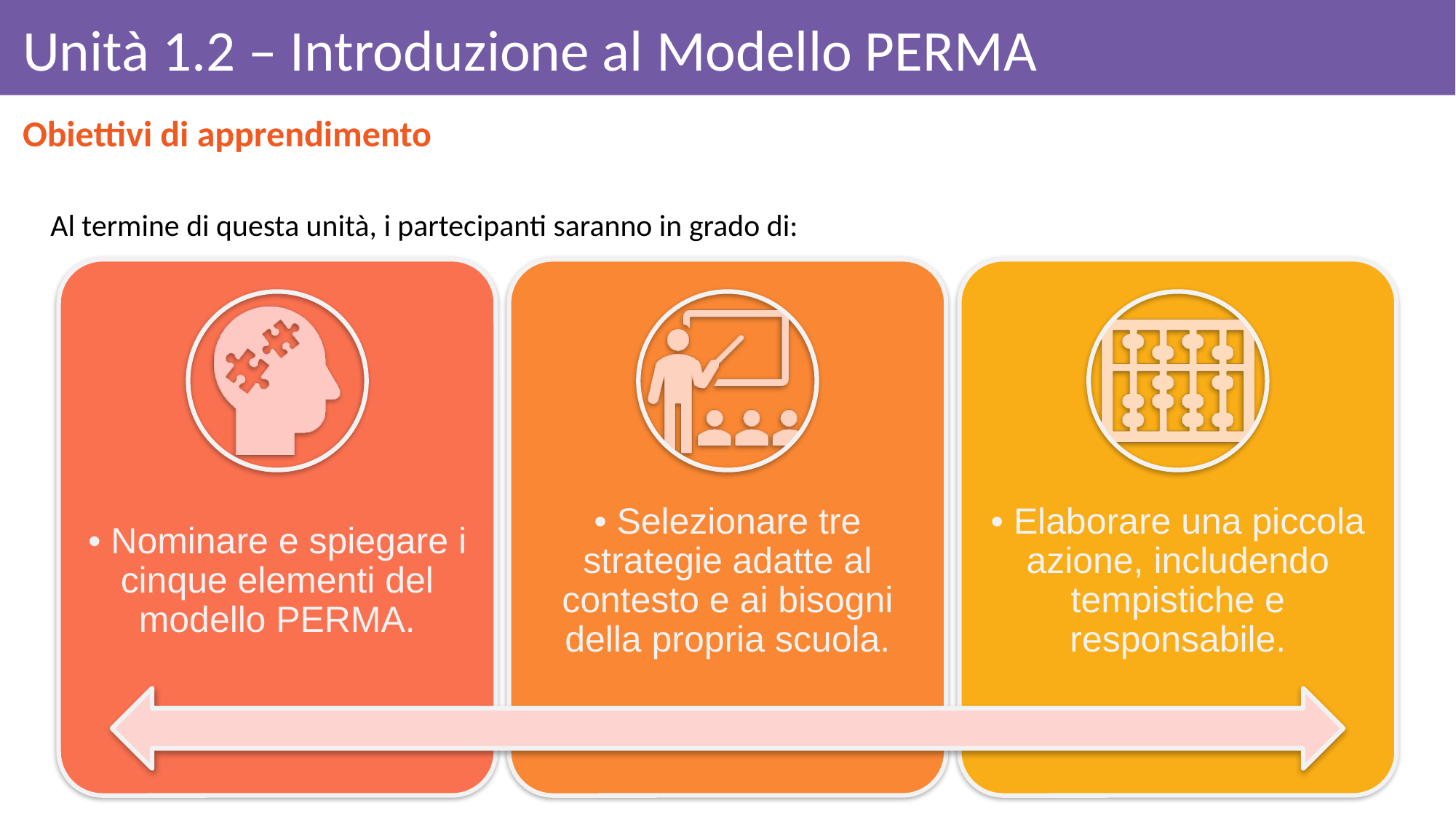

# Unità 1.2 – Introduzione al Modello PERMA
Obiettivi di apprendimento
Al termine di questa unità, i partecipanti saranno in grado di:

• Nominare e spiegare i cinque elementi del modello PERMA.
• Selezionare tre strategie adatte al contesto e ai bisogni della propria scuola.
• Elaborare una piccola azione, includendo tempistiche e responsabile.